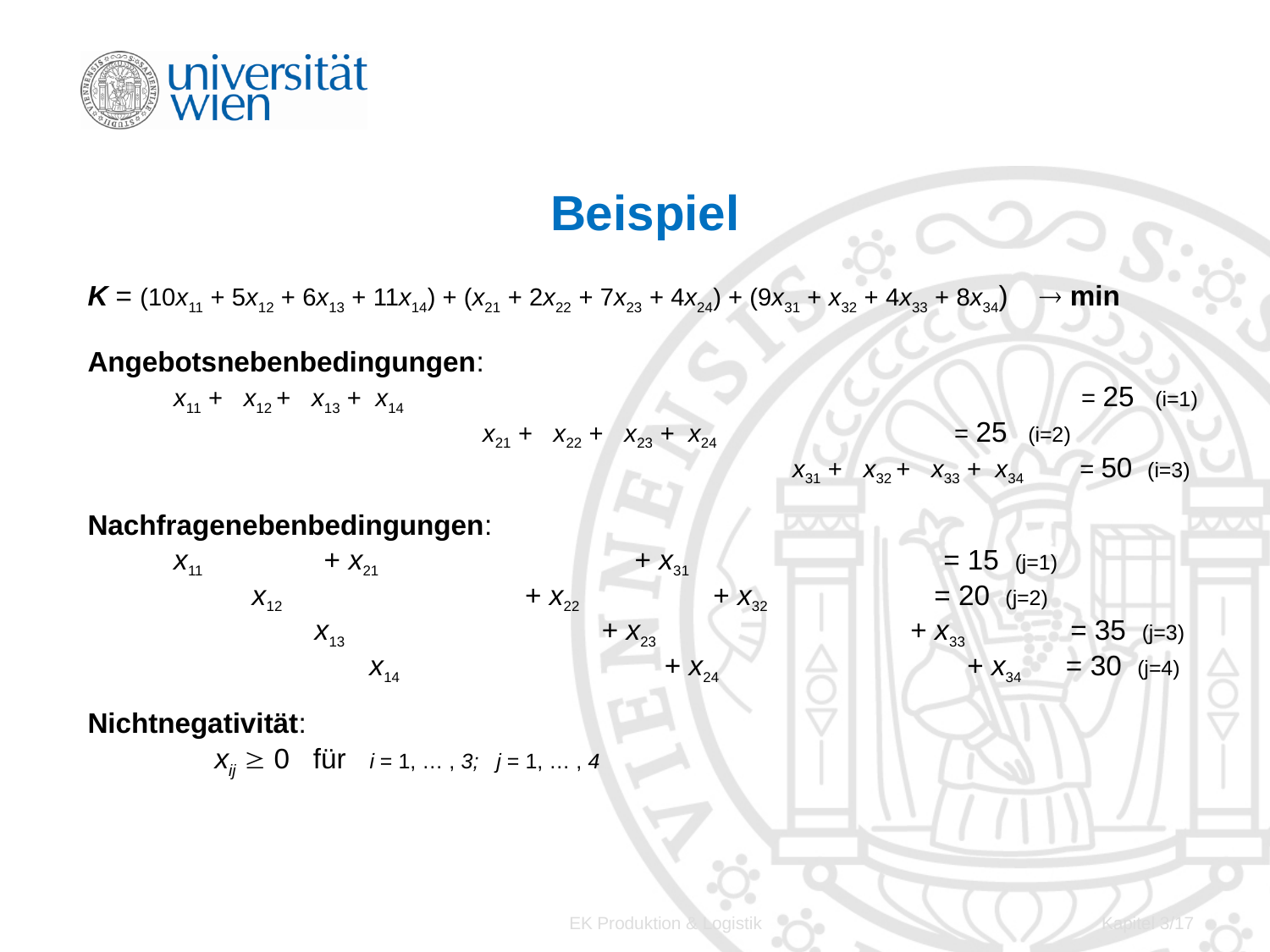

# Beispiel
K = (10x11 + 5x12 + 6x13 + 11x14) + (x21 + 2x22 + 7x23 + 4x24) + (9x31 + x32 + 4x33 + 8x34)    → min

Angebotsnebenbedingungen:
           x11 +   x12 +   x13 +  x14					               = 25   (i=1)
			  x21 +   x22 +   x23 +  x24		               = 25   (i=2)
					          x31 +   x32 +   x33 +  x34        = 50  (i=3)

Nachfragenebenbedingungen:
           x11 	              + x21 		     + x31		            = 15  (j=1)
                     x12 		              + x22  	               + x32	                     = 20  (j=2)
                             x13 	                 + x23 	                        + x33	            = 35  (j=3)
                                    x14 	                         + x24 	               + x34           = 30  (j=4)

Nichtnegativität:
	xij ≥ 0   für   i = 1, … , 3;   j = 1, … , 4
EK Produktion & Logistik
Kapitel 3/17